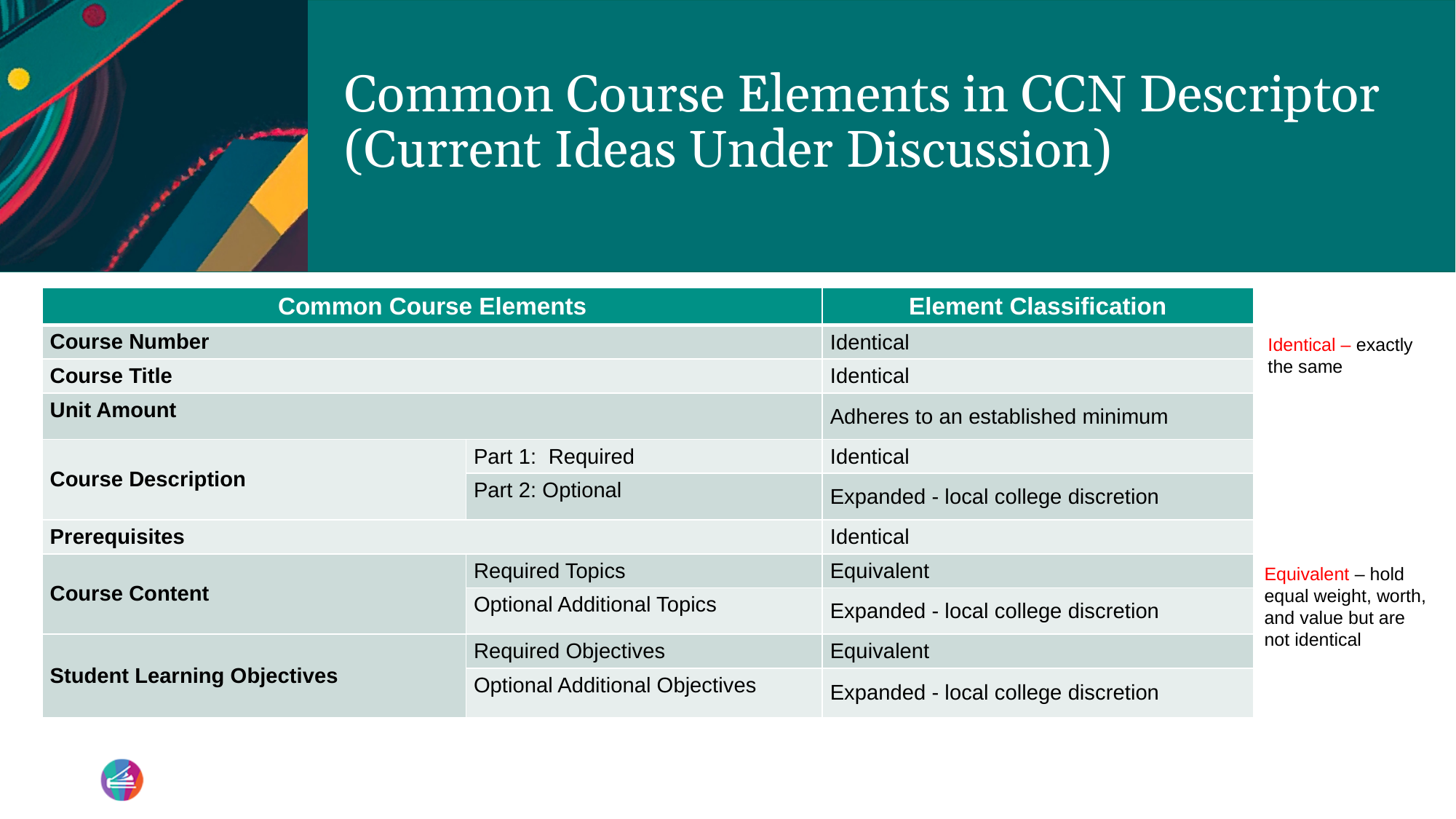

# Common Course Elements in CCN Descriptor  (Current Ideas Under Discussion)

| Common Course Elements |  | Element Classification |
| --- | --- | --- |
| Course Number |  | Identical |
| Course Title |  | Identical |
| Unit Amount |  | Adheres to an established minimum |
| Course Description | Part 1:  Required | Identical |
|  | Part 2: Optional | Expanded - local college discretion |
| Prerequisites |  | Identical |
| Course Content | Required Topics | Equivalent |
|  | Optional Additional Topics | Expanded - local college discretion |
| Student Learning Objectives | Required Objectives | Equivalent |
|  | Optional Additional Objectives | Expanded - local college discretion |
Identical – exactly the same
Equivalent – hold equal weight, worth, and value but are not identical